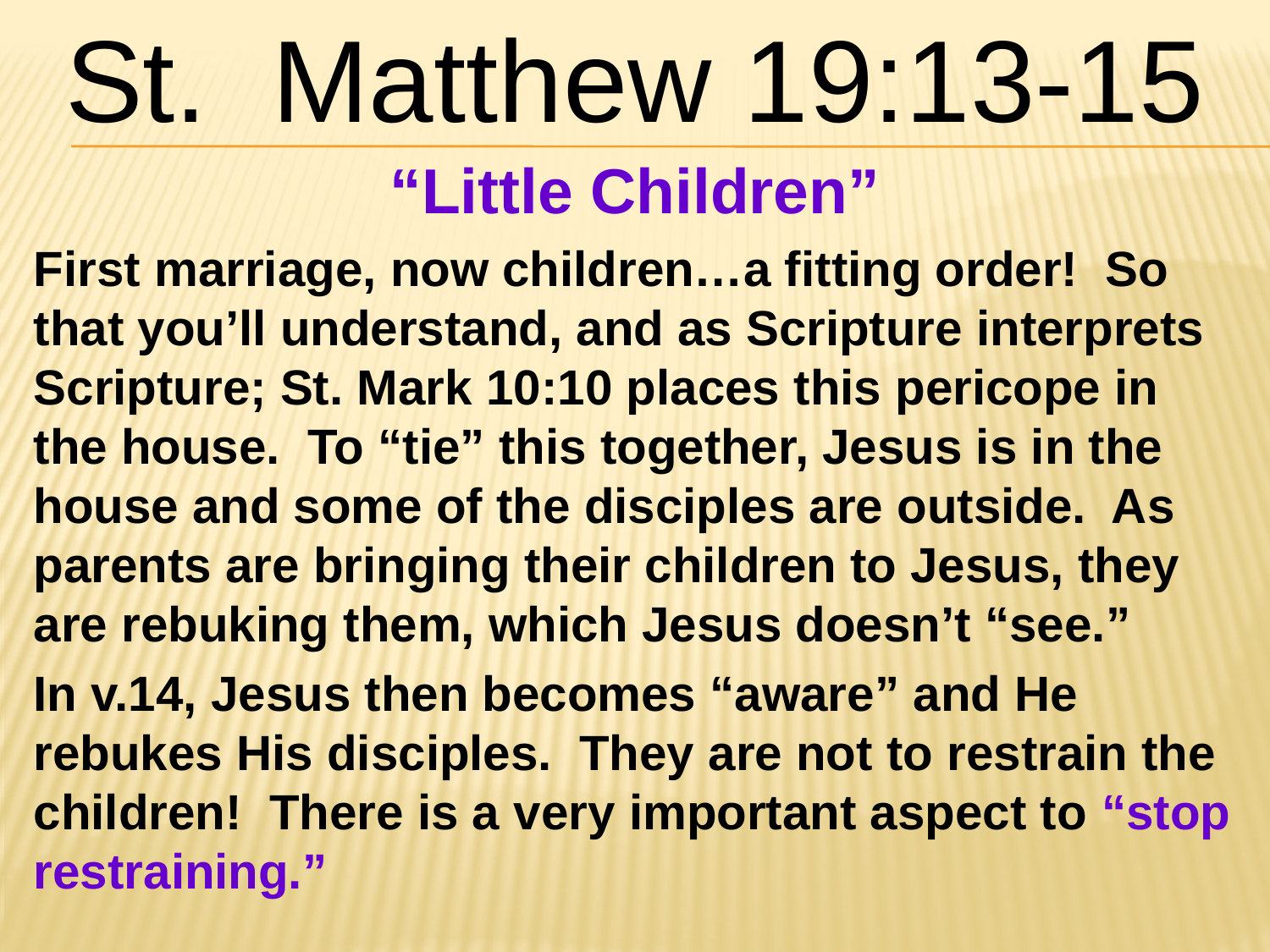

St.  Matthew 19:13-15
“Little Children”
First marriage, now children…a fitting order!  So that you’ll understand, and as Scripture interprets Scripture; St. Mark 10:10 places this pericope in the house.  To “tie” this together, Jesus is in the house and some of the disciples are outside.  As parents are bringing their children to Jesus, they are rebuking them, which Jesus doesn’t “see.”
In v.14, Jesus then becomes “aware” and He rebukes His disciples.  They are not to restrain the children!  There is a very important aspect to “stop restraining.”